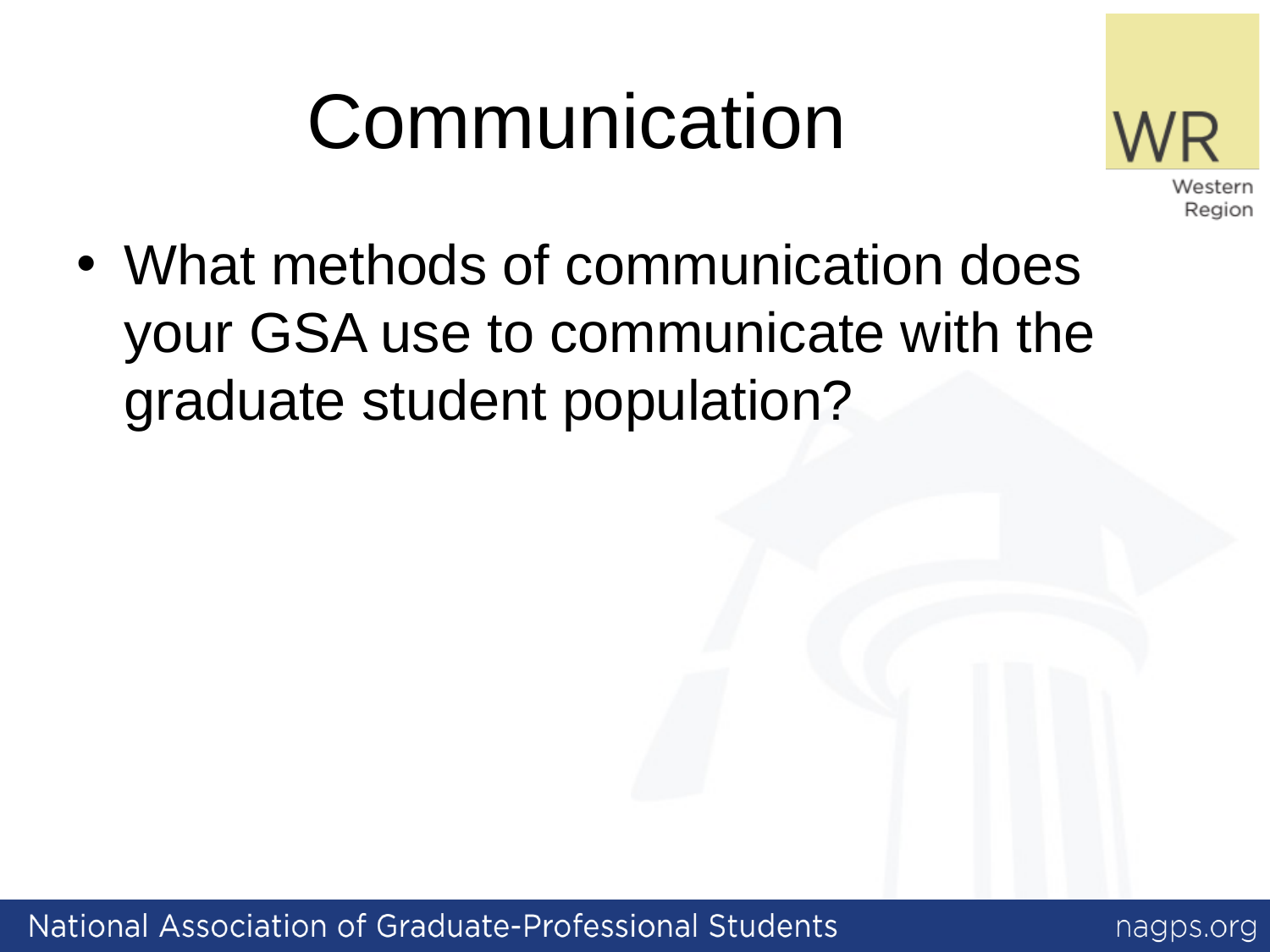

# Communication
What methods of communication does your GSA use to communicate with the graduate student population?